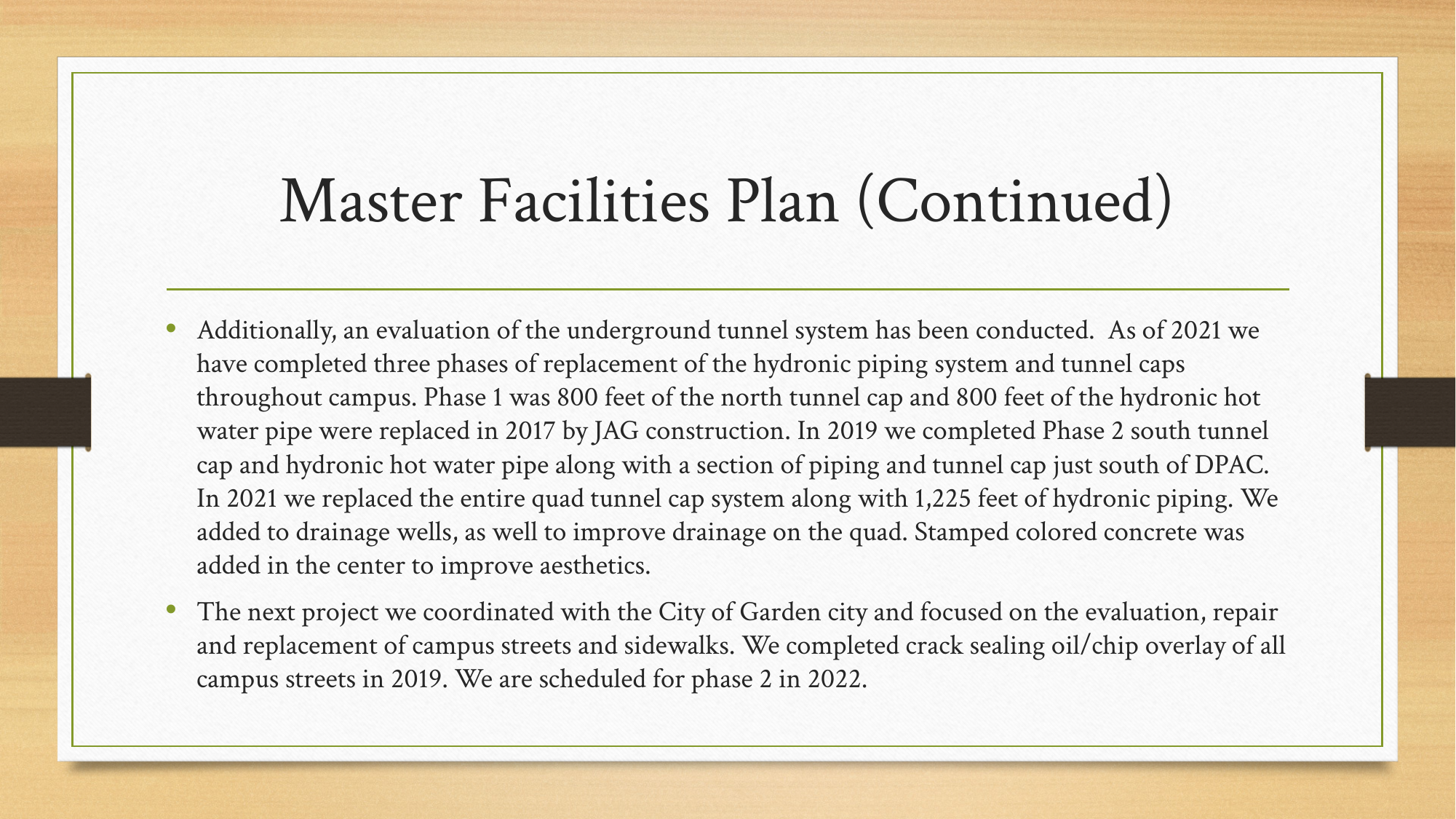

# Master Facilities Plan (Continued)
Additionally, an evaluation of the underground tunnel system has been conducted.  As of 2021 we have completed three phases of replacement of the hydronic piping system and tunnel caps throughout campus. Phase 1 was 800 feet of the north tunnel cap and 800 feet of the hydronic hot water pipe were replaced in 2017 by JAG construction. In 2019 we completed Phase 2 south tunnel cap and hydronic hot water pipe along with a section of piping and tunnel cap just south of DPAC. In 2021 we replaced the entire quad tunnel cap system along with 1,225 feet of hydronic piping. We added to drainage wells, as well to improve drainage on the quad. Stamped colored concrete was added in the center to improve aesthetics.
The next project we coordinated with the City of Garden city and focused on the evaluation, repair and replacement of campus streets and sidewalks. We completed crack sealing oil/chip overlay of all campus streets in 2019. We are scheduled for phase 2 in 2022.